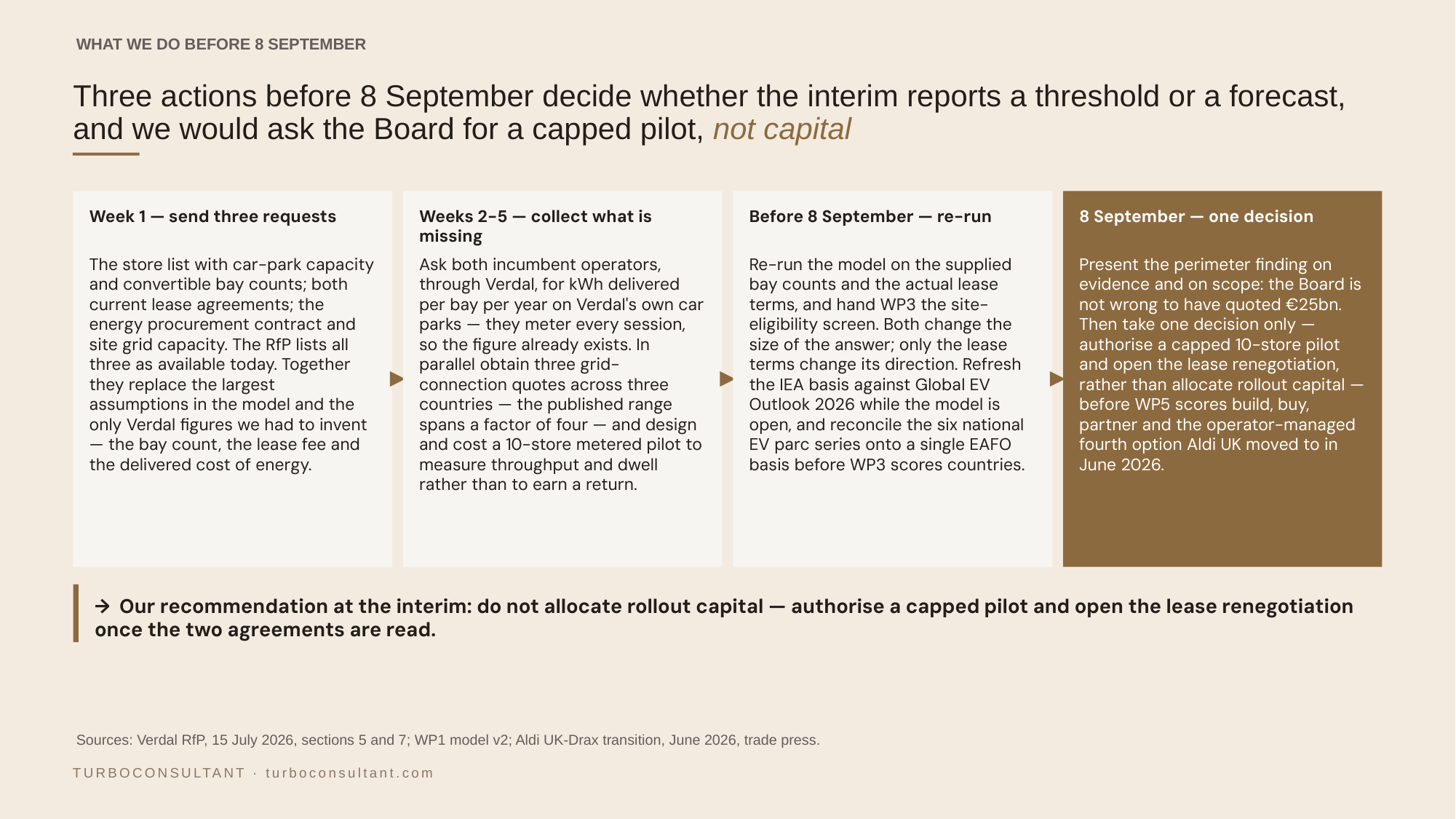

WHAT WE DO BEFORE 8 SEPTEMBER
# Three actions before 8 September decide whether the interim reports a threshold or a forecast, and we would ask the Board for a capped pilot, not capital

Week 1 — send three requests
Weeks 2-5 — collect what is missing
Before 8 September — re-run
8 September — one decision
The store list with car-park capacity and convertible bay counts; both current lease agreements; the energy procurement contract and site grid capacity. The RfP lists all three as available today. Together they replace the largest assumptions in the model and the only Verdal figures we had to invent — the bay count, the lease fee and the delivered cost of energy.
Ask both incumbent operators, through Verdal, for kWh delivered per bay per year on Verdal's own car parks — they meter every session, so the figure already exists. In parallel obtain three grid-connection quotes across three countries — the published range spans a factor of four — and design and cost a 10-store metered pilot to measure throughput and dwell rather than to earn a return.
Re-run the model on the supplied bay counts and the actual lease terms, and hand WP3 the site-eligibility screen. Both change the size of the answer; only the lease terms change its direction. Refresh the IEA basis against Global EV Outlook 2026 while the model is open, and reconcile the six national EV parc series onto a single EAFO basis before WP3 scores countries.
Present the perimeter finding on evidence and on scope: the Board is not wrong to have quoted €25bn. Then take one decision only — authorise a capped 10-store pilot and open the lease renegotiation, rather than allocate rollout capital — before WP5 scores build, buy, partner and the operator-managed fourth option Aldi UK moved to in June 2026.

→  Our recommendation at the interim: do not allocate rollout capital — authorise a capped pilot and open the lease renegotiation once the two agreements are read.
Sources: Verdal RfP, 15 July 2026, sections 5 and 7; WP1 model v2; Aldi UK-Drax transition, June 2026, trade press.